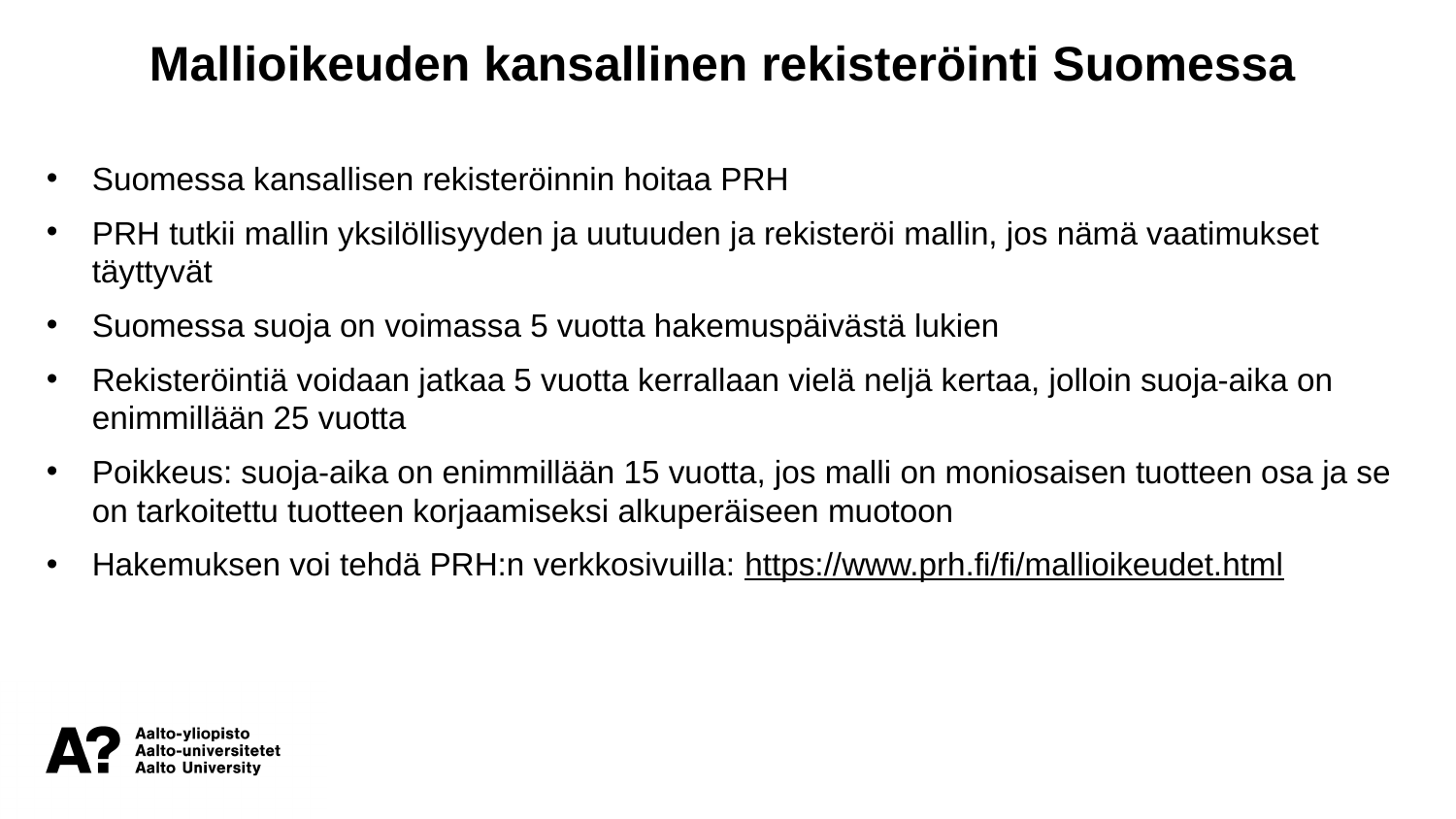

Mallioikeuden kansallinen rekisteröinti Suomessa
Suomessa kansallisen rekisteröinnin hoitaa PRH
PRH tutkii mallin yksilöllisyyden ja uutuuden ja rekisteröi mallin, jos nämä vaatimukset täyttyvät
Suomessa suoja on voimassa 5 vuotta hakemuspäivästä lukien
Rekisteröintiä voidaan jatkaa 5 vuotta kerrallaan vielä neljä kertaa, jolloin suoja-aika on enimmillään 25 vuotta
Poikkeus: suoja-aika on enimmillään 15 vuotta, jos malli on moniosaisen tuotteen osa ja se on tarkoitettu tuotteen korjaamiseksi alkuperäiseen muotoon
Hakemuksen voi tehdä PRH:n verkkosivuilla: https://www.prh.fi/fi/mallioikeudet.html